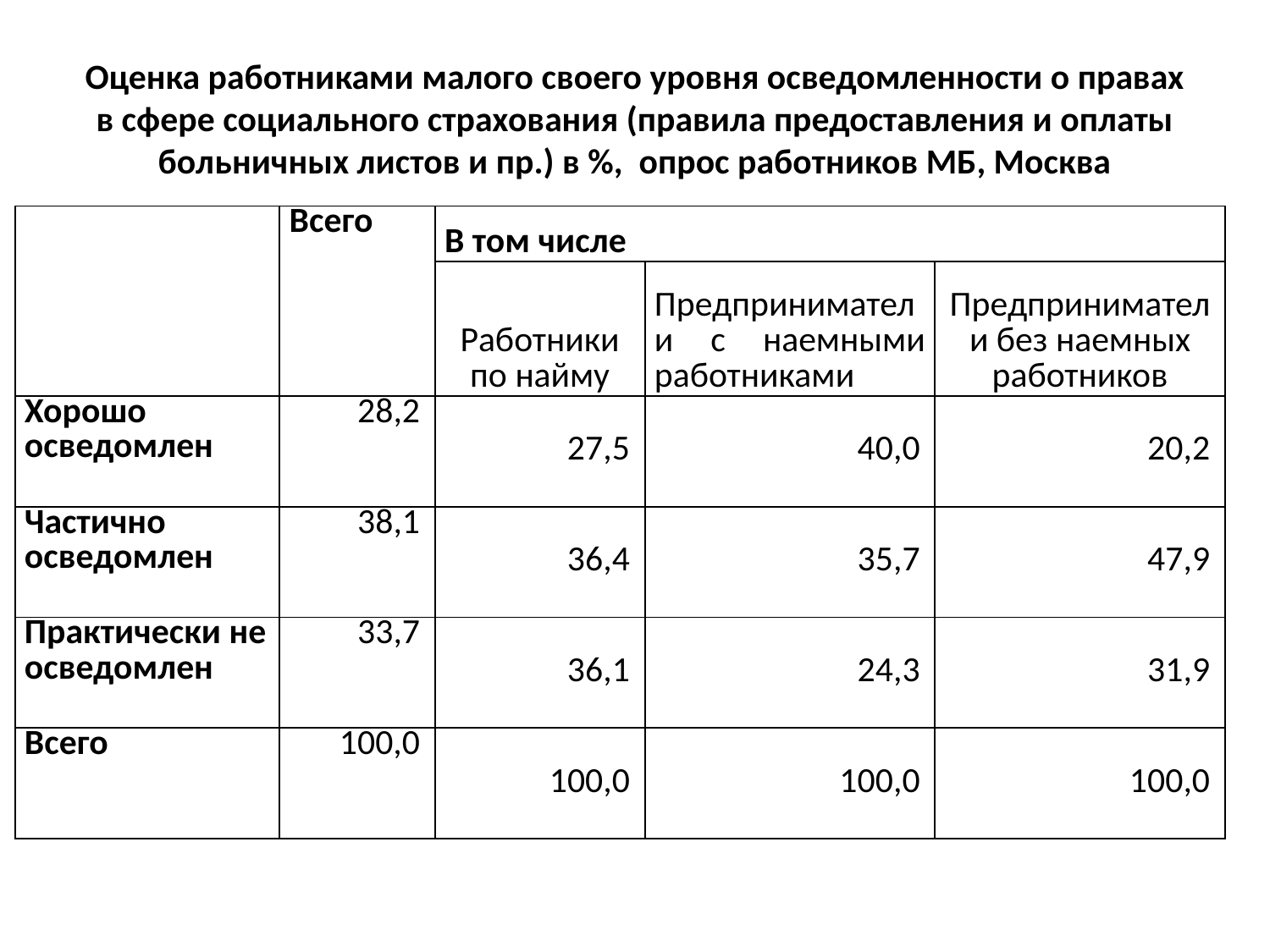

# Оценка работниками малого своего уровня осведомленности о правах в сфере социального страхования (правила предоставления и оплаты больничных листов и пр.) в %,  опрос работников МБ, Москва
|  | Всего | В том числе |  |  |
| --- | --- | --- | --- | --- |
|  |  | Работники по найму | Предприниматели с наемными работниками | Предприниматели без наемных работников |
| Хорошо осведомлен | 28,2 | 27,5 | 40,0 | 20,2 |
| Частично осведомлен | 38,1 | 36,4 | 35,7 | 47,9 |
| Практически не осведомлен | 33,7 | 36,1 | 24,3 | 31,9 |
| Всего | 100,0 | 100,0 | 100,0 | 100,0 |